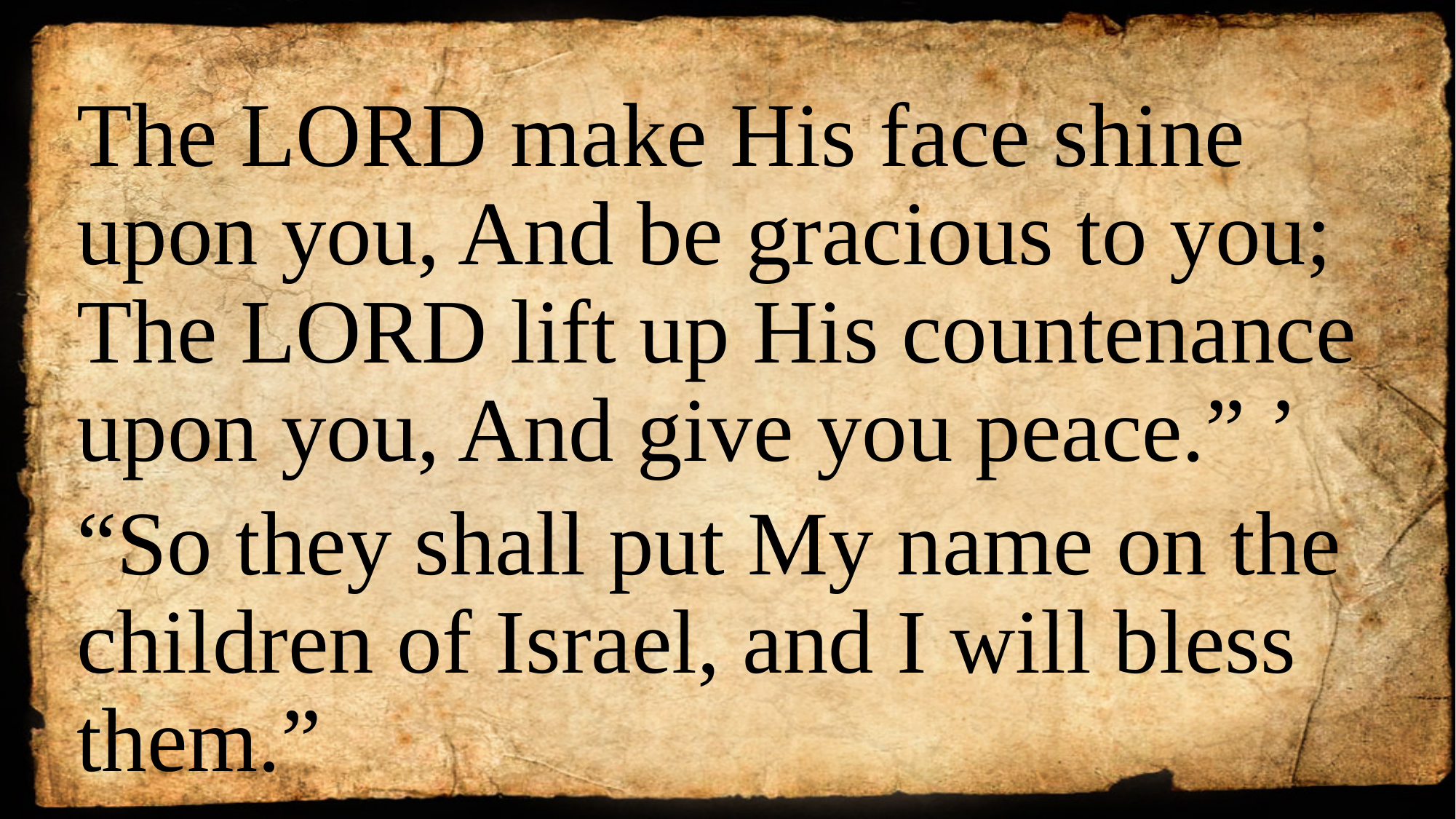

The Lord make His face shine upon you, And be gracious to you;
The Lord lift up His countenance upon you, And give you peace.” ’
“So they shall put My name on the children of Israel, and I will bless them.”